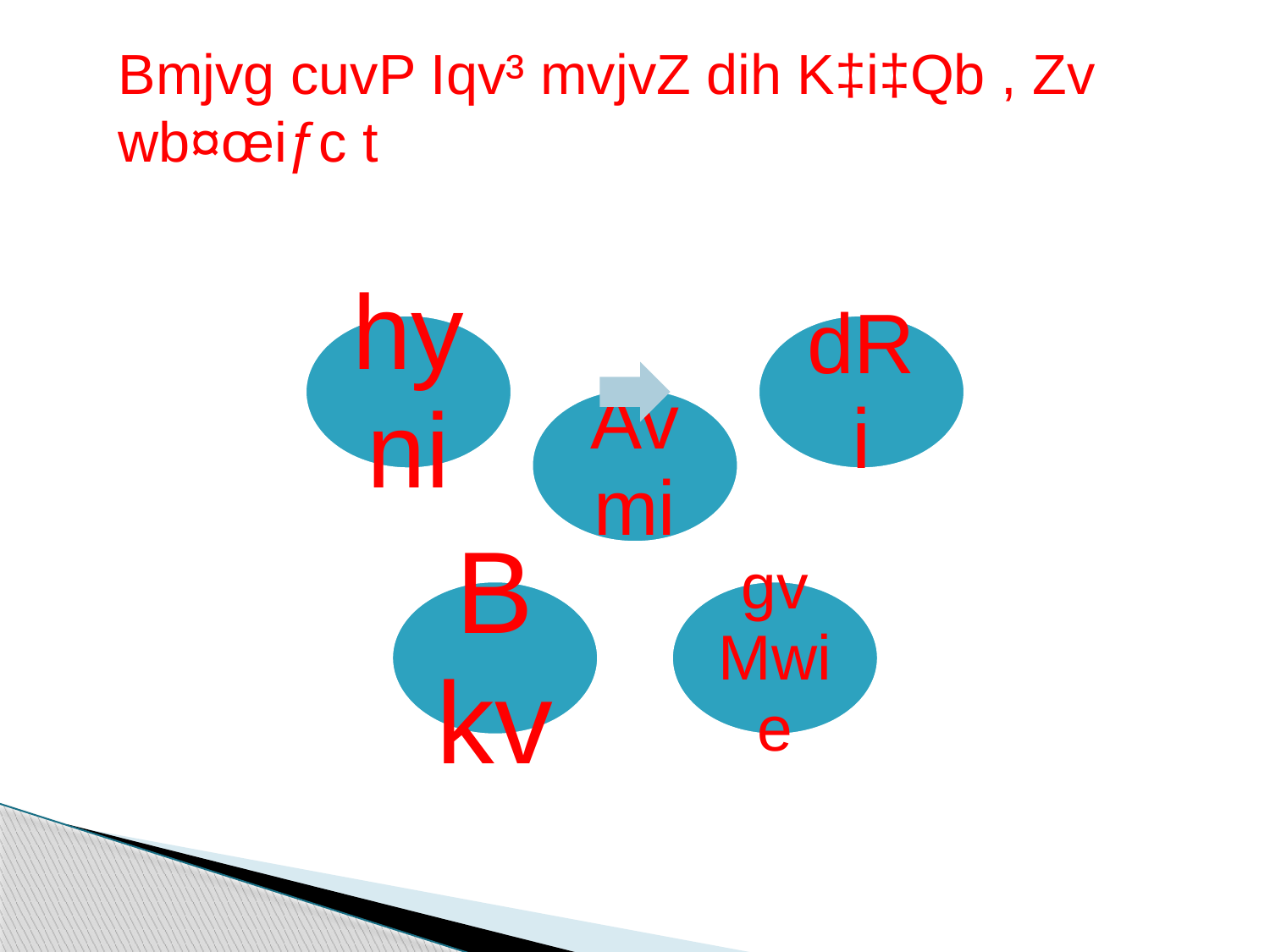

Bmjvg cuvP Iqv³ mvjvZ dih K‡i‡Qb , Zv wb¤œiƒc t
Avmi
dRi
gvMwie
Bkv
hyni